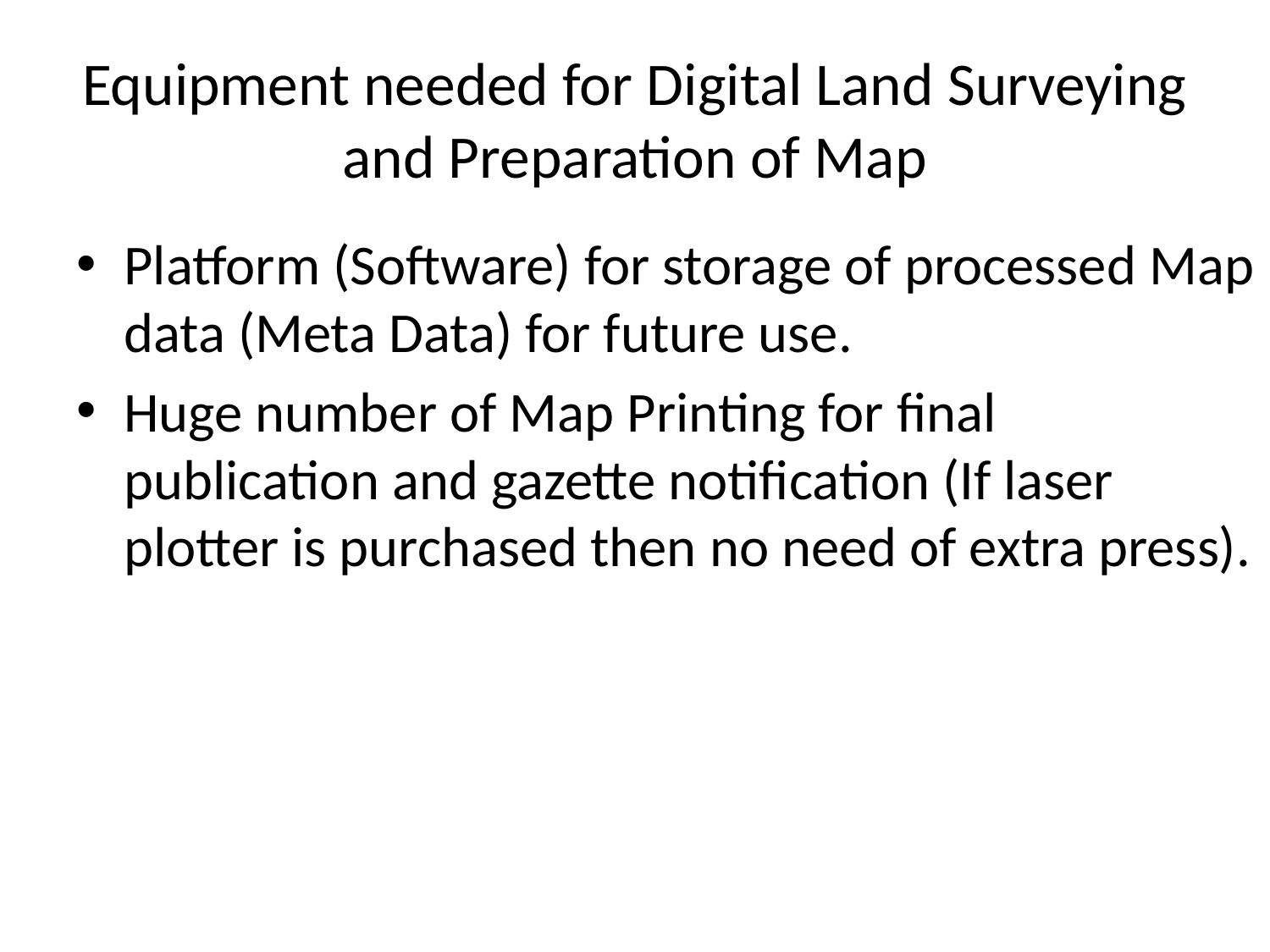

# Equipment needed for Digital Land Surveying and Preparation of Map
Platform (Software) for storage of processed Map data (Meta Data) for future use.
Huge number of Map Printing for final publication and gazette notification (If laser plotter is purchased then no need of extra press).